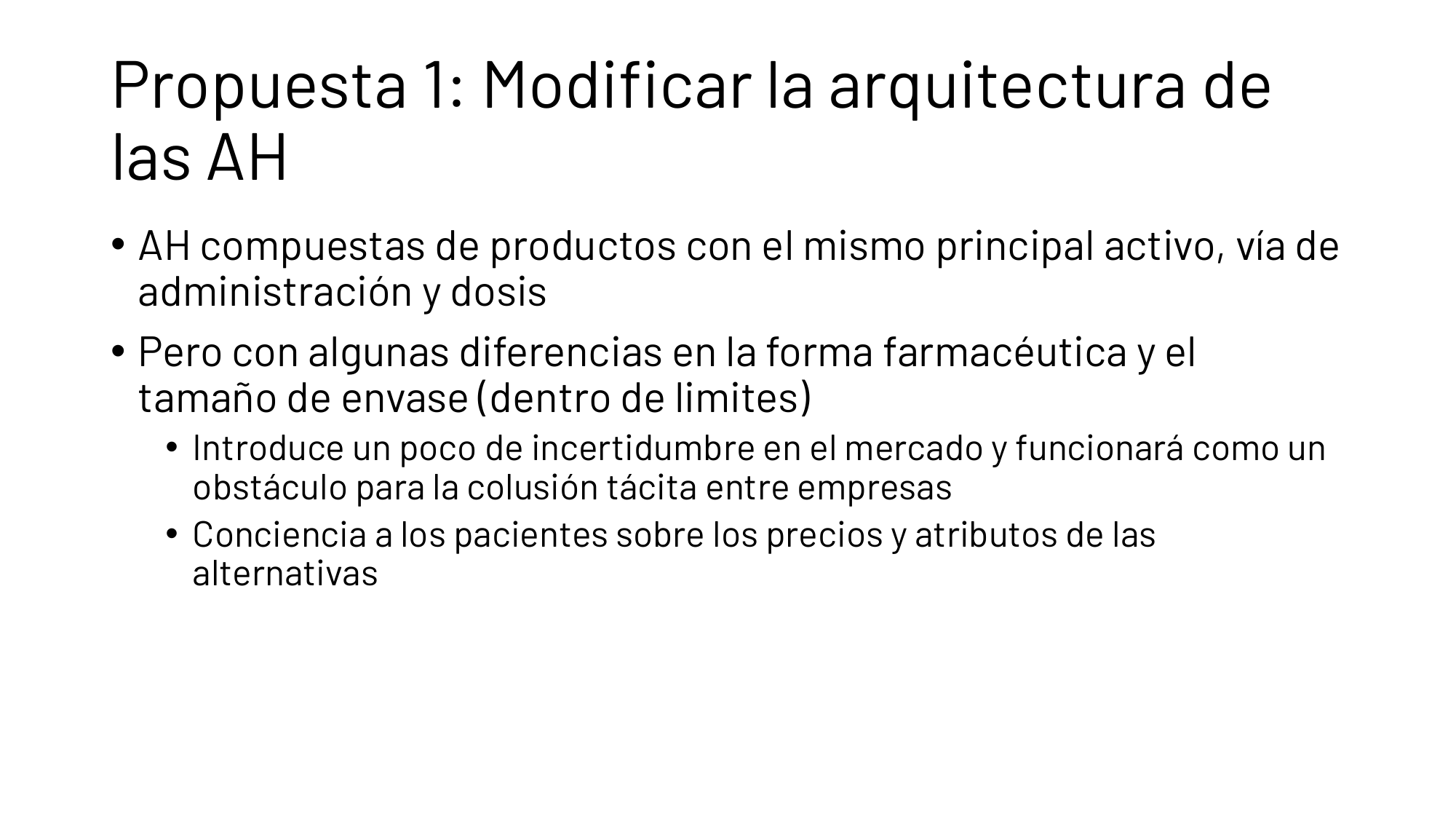

# Propuesta 1: Modificar la arquitectura de las AH
AH compuestas de productos con el mismo principal activo, vía de administración y dosis
Pero con algunas diferencias en la forma farmacéutica y el tamaño de envase (dentro de limites)
Introduce un poco de incertidumbre en el mercado y funcionará como un obstáculo para la colusión tácita entre empresas
Conciencia a los pacientes sobre los precios y atributos de las alternativas